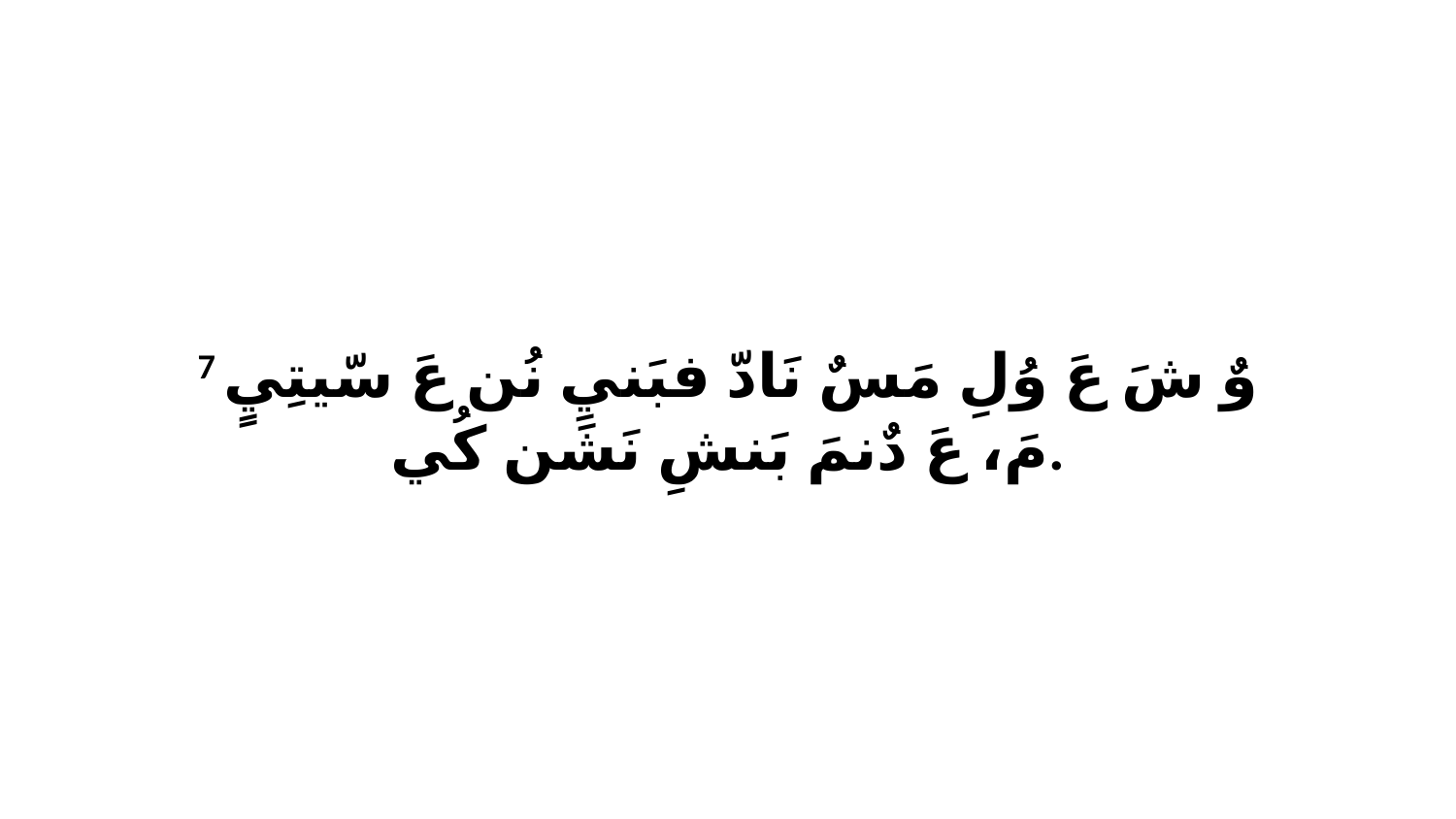

7 وٌ شَ عَ وُلِ مَسٌ نَادّ فبَنيِ نُن عَ سّيتِيٍ مَ، عَ دٌنمَ بَنشِ نَشَن كُي.